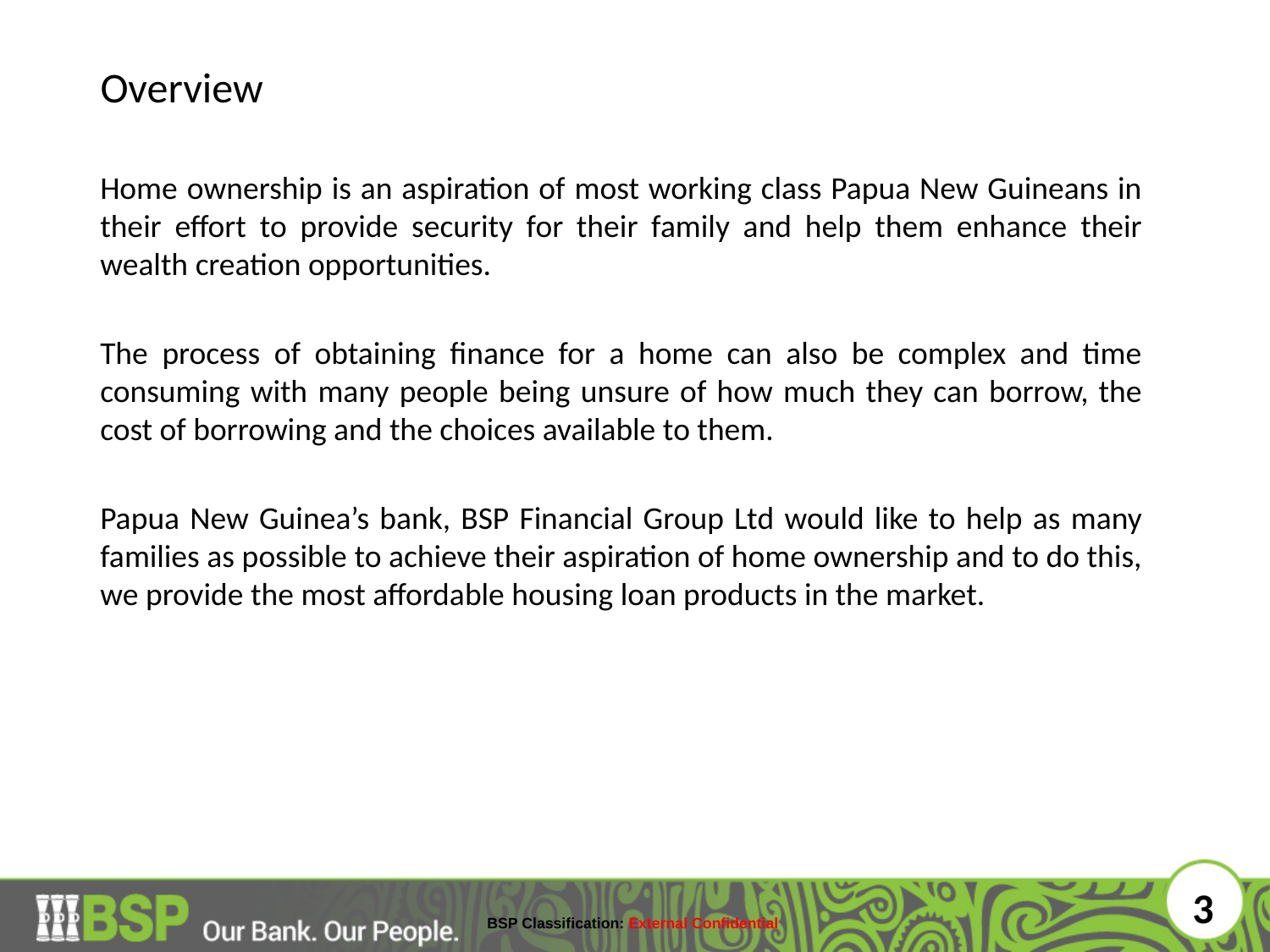

# Overview
Home ownership is an aspiration of most working class Papua New Guineans in their effort to provide security for their family and help them enhance their wealth creation opportunities.

The process of obtaining finance for a home can also be complex and time consuming with many people being unsure of how much they can borrow, the cost of borrowing and the choices available to them.

Papua New Guinea’s bank, BSP Financial Group Ltd would like to help as many families as possible to achieve their aspiration of home ownership and to do this, we provide the most affordable housing loan products in the market.
3